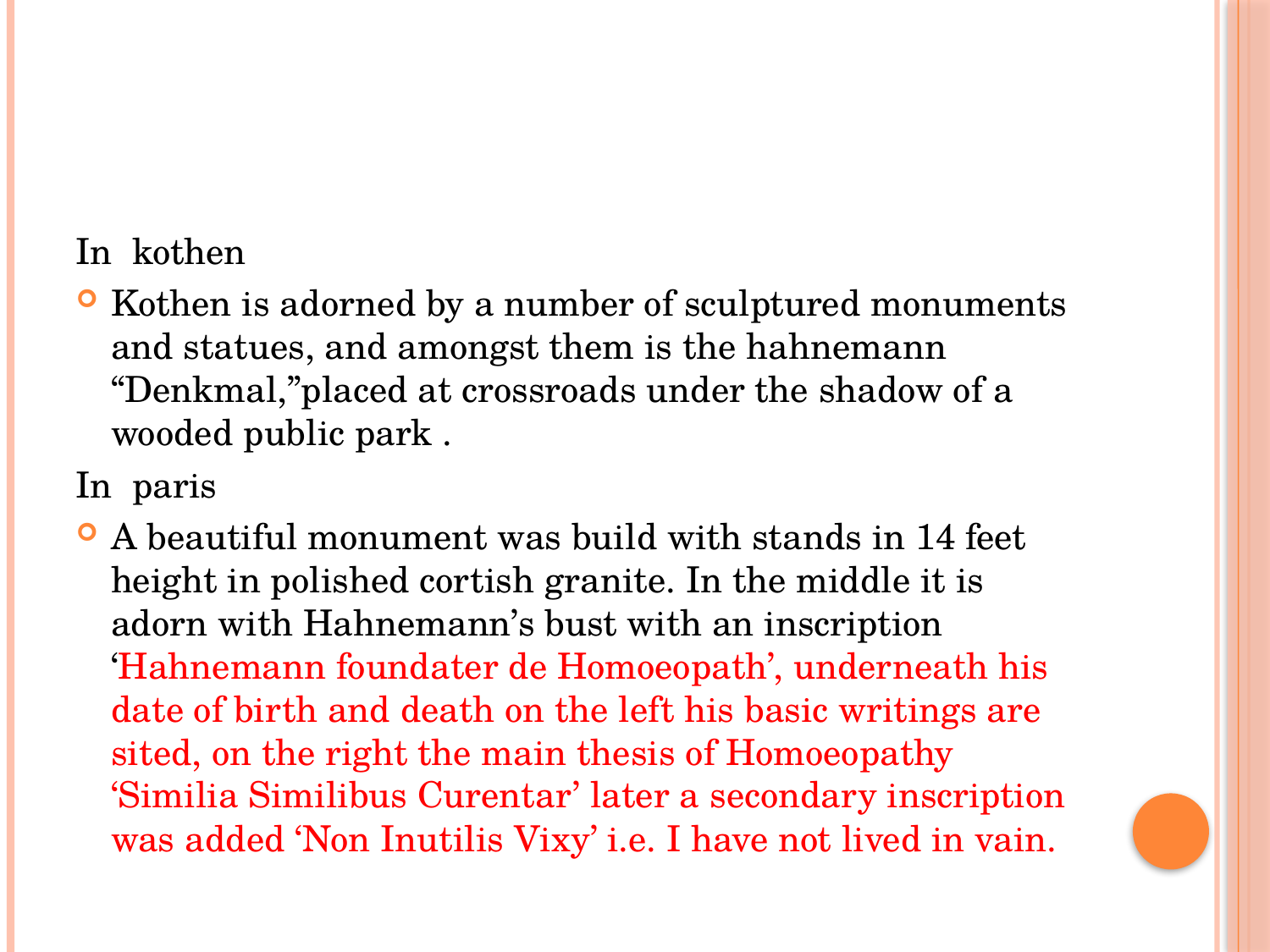

#
In  kothen
Kothen is adorned by a number of sculptured monuments and statues, and amongst them is the hahnemann “Denkmal,”placed at crossroads under the shadow of a wooded public park .
In  paris
A beautiful monument was build with stands in 14 feet height in polished cortish granite. In the middle it is adorn with Hahnemann’s bust with an inscription ‘Hahnemann foundater de Homoeopath’, underneath his date of birth and death on the left his basic writings are sited, on the right the main thesis of Homoeopathy ‘Similia Similibus Curentar’ later a secondary inscription was added ‘Non Inutilis Vixy’ i.e. I have not lived in vain.